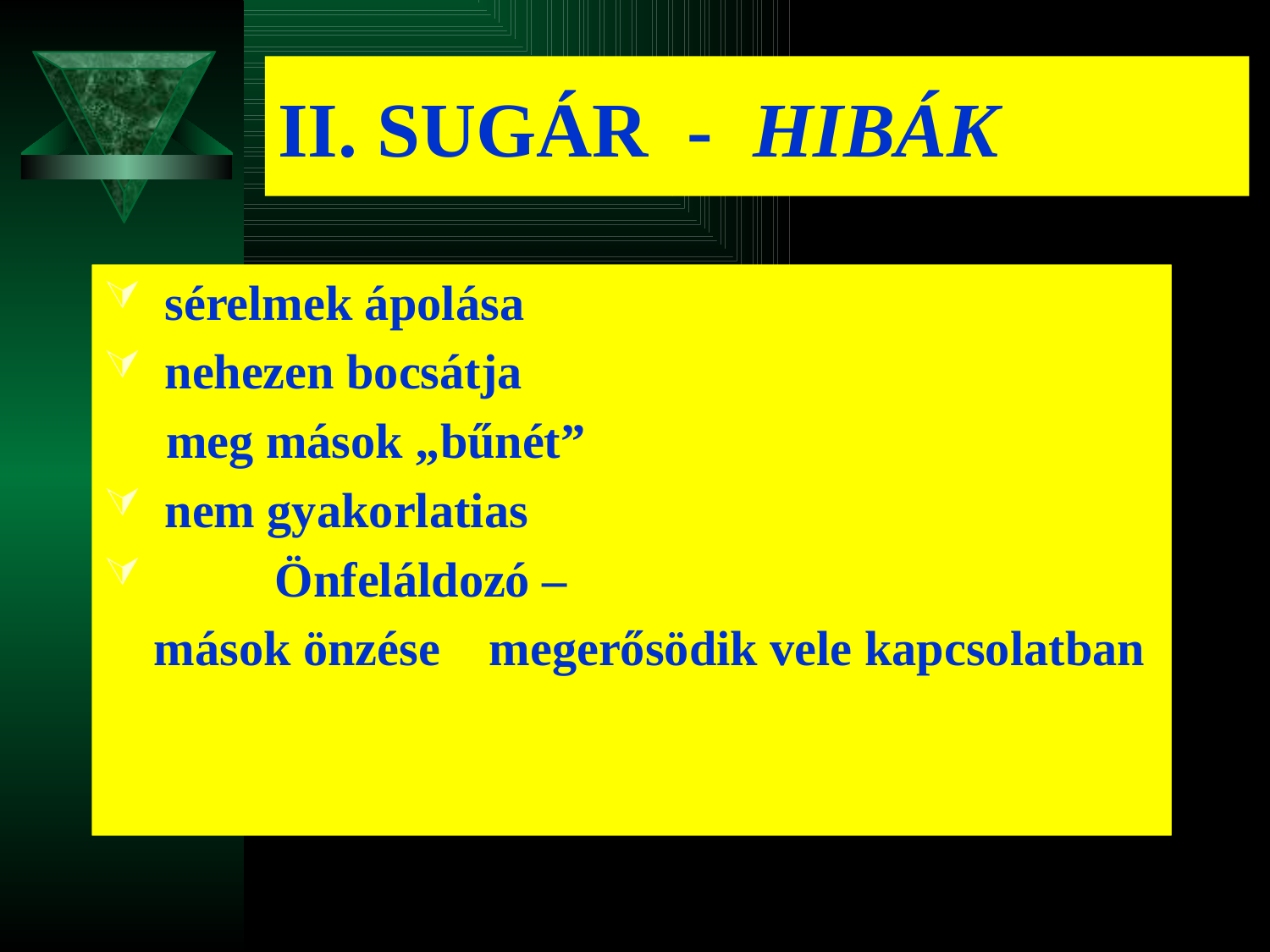

# II. SUGÁR  -  HIBÁK
 érzelmes, érzéki
 önbíráskodó
 túlzottan érzékeny
 önsajnálat
 lehangoltság
 vélt vagy valódi sérelmek feletti töprengés

 sérelmek ápolása
 nehezen bocsátja
     meg mások „bűnét”
 nem gyakorlatias
          Önfeláldozó –
    mások önzése    megerősödik vele kapcsolatban